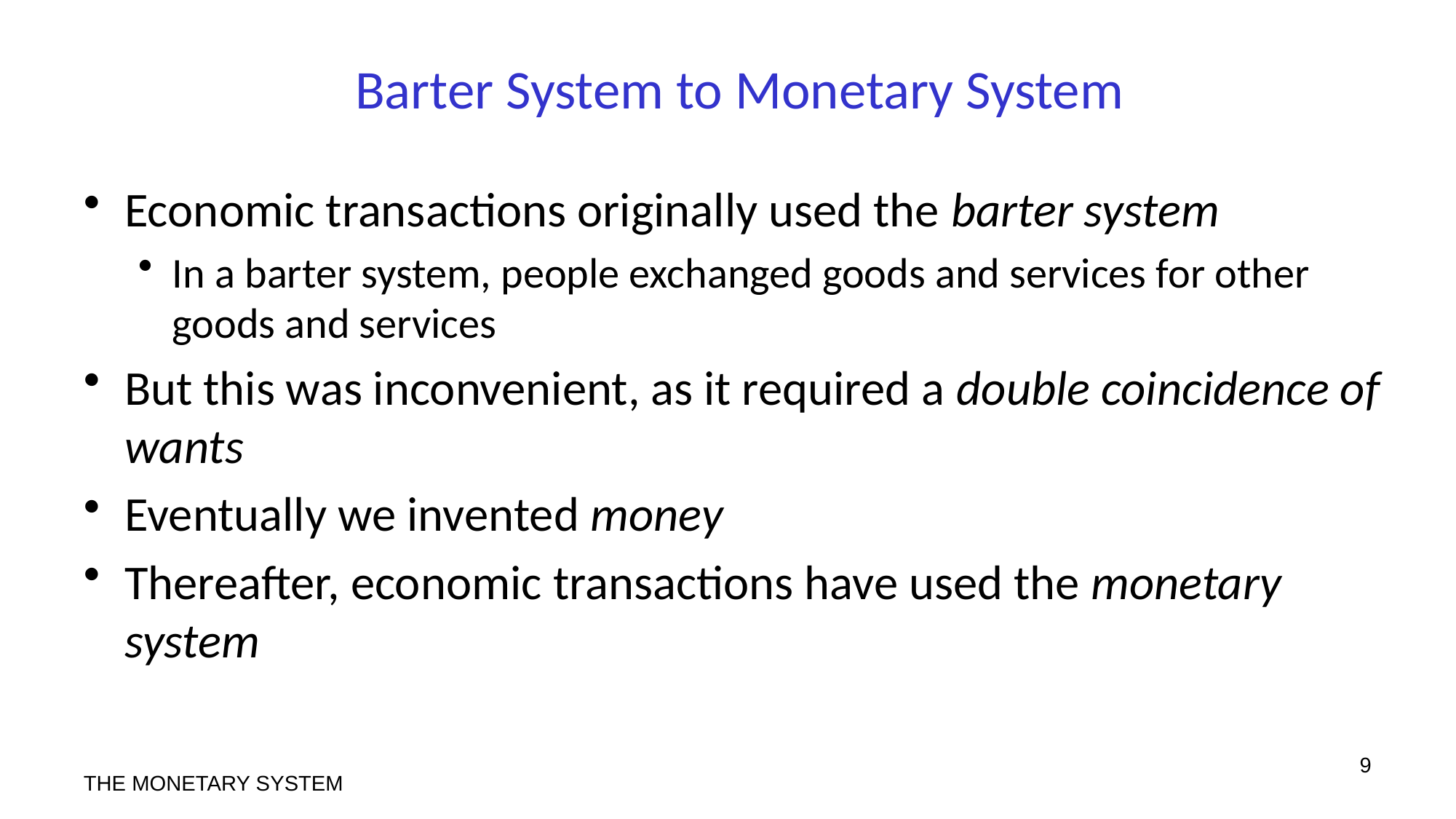

# Barter System to Monetary System
Economic transactions originally used the barter system
In a barter system, people exchanged goods and services for other goods and services
But this was inconvenient, as it required a double coincidence of wants
Eventually we invented money
Thereafter, economic transactions have used the monetary system
9
THE MONETARY SYSTEM